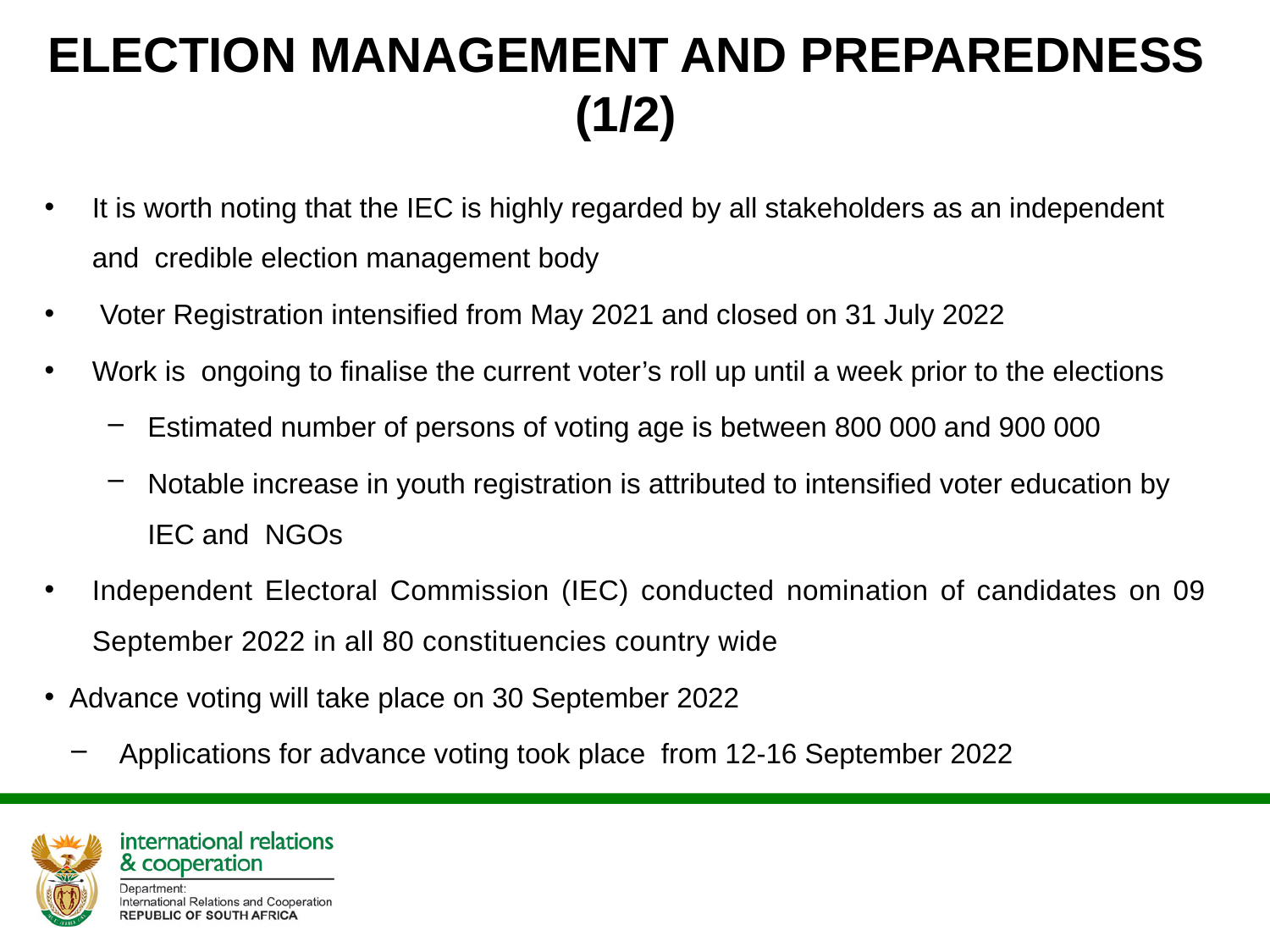

# ELECTION MANAGEMENT AND PREPAREDNESS (1/2)
It is worth noting that the IEC is highly regarded by all stakeholders as an independent and  credible election management body
 Voter Registration intensified from May 2021 and closed on 31 July 2022
Work is  ongoing to finalise the current voter’s roll up until a week prior to the elections
Estimated number of persons of voting age is between 800 000 and 900 000
Notable increase in youth registration is attributed to intensified voter education by IEC and  NGOs
Independent Electoral Commission (IEC) conducted nomination of candidates on 09 September 2022 in all 80 constituencies country wide
Advance voting will take place on 30 September 2022
 Applications for advance voting took place  from 12-16 September 2022